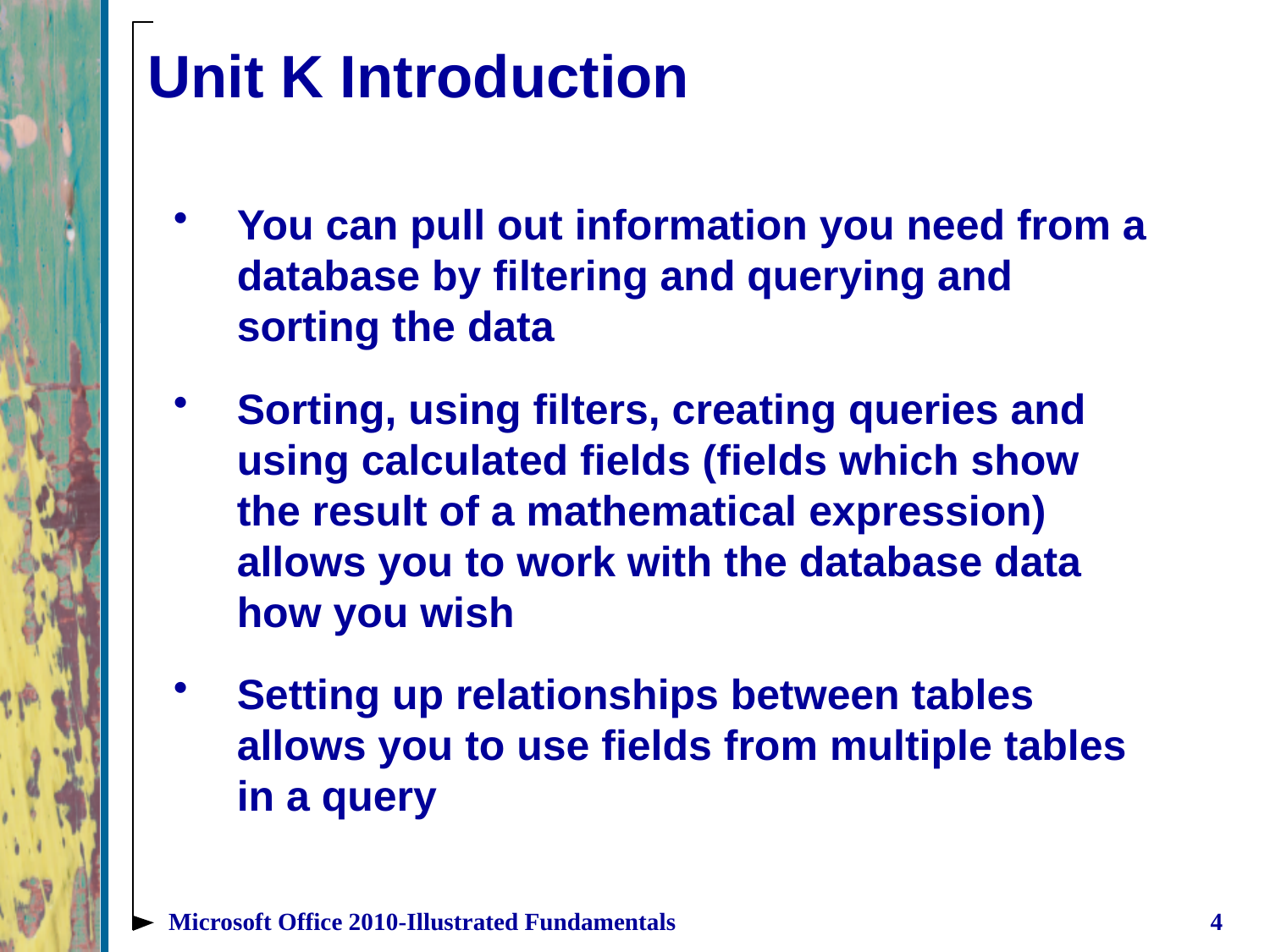

# Unit K Introduction
You can pull out information you need from a database by filtering and querying and sorting the data
Sorting, using filters, creating queries and using calculated fields (fields which show the result of a mathematical expression) allows you to work with the database data how you wish
Setting up relationships between tables allows you to use fields from multiple tables in a query
Microsoft Office 2010-Illustrated Fundamentals
4